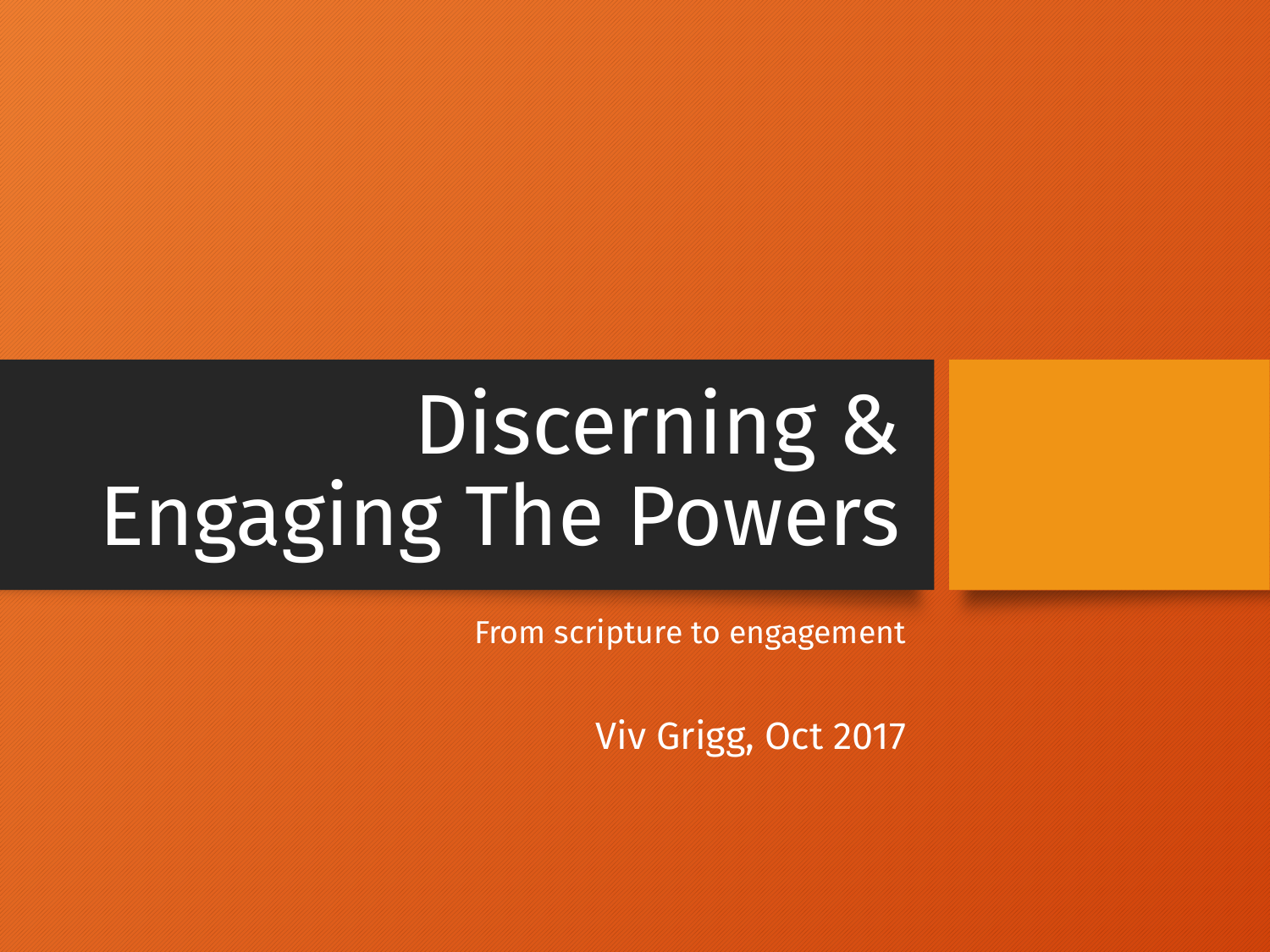

# Discerning & Engaging The Powers
From scripture to engagement

Viv Grigg, Oct 2017